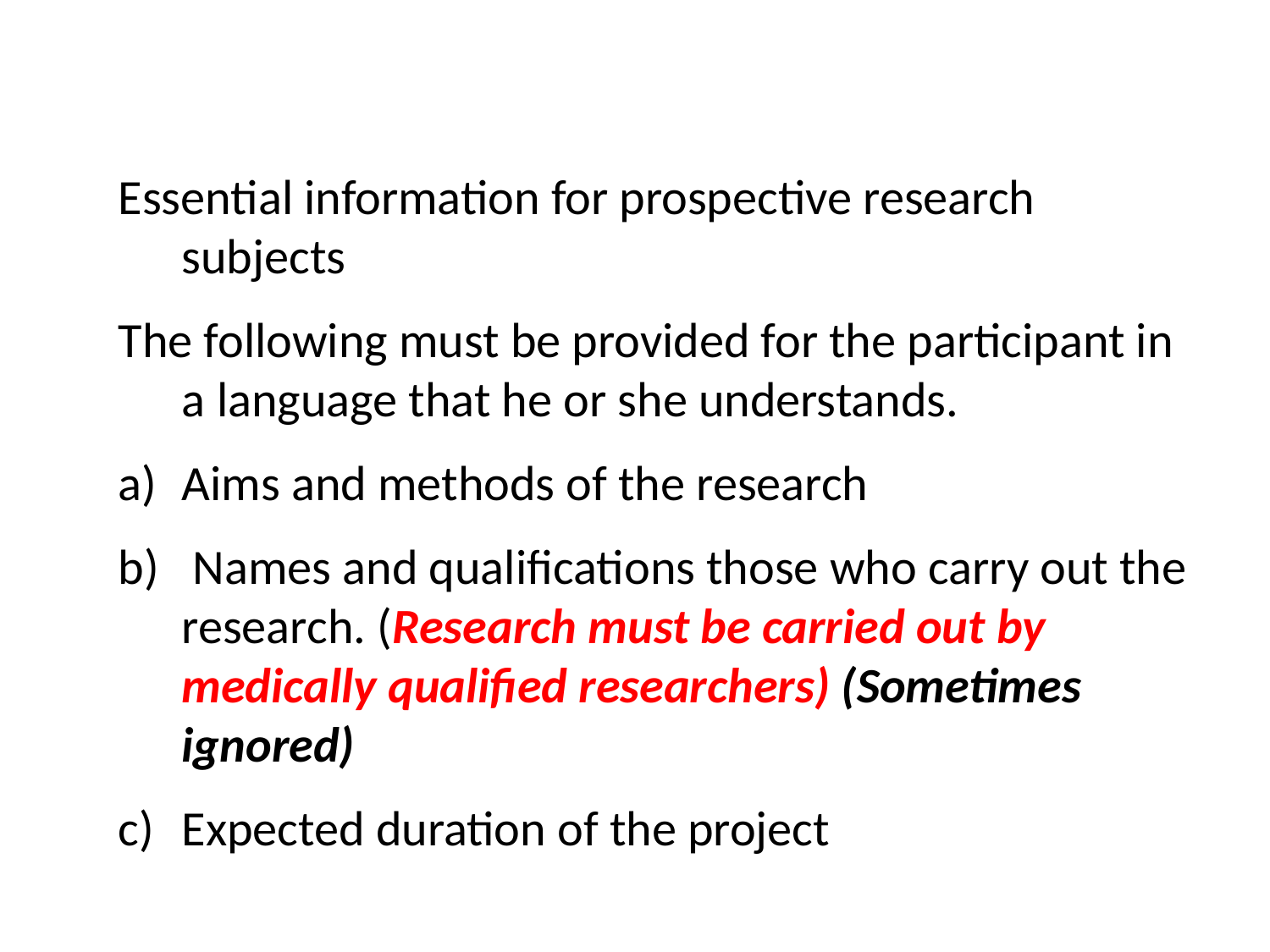

Essential information for prospective research subjects
The following must be provided for the participant in a language that he or she understands.
Aims and methods of the research
 Names and qualifications those who carry out the research. (Research must be carried out by medically qualified researchers) (Sometimes ignored)
Expected duration of the project